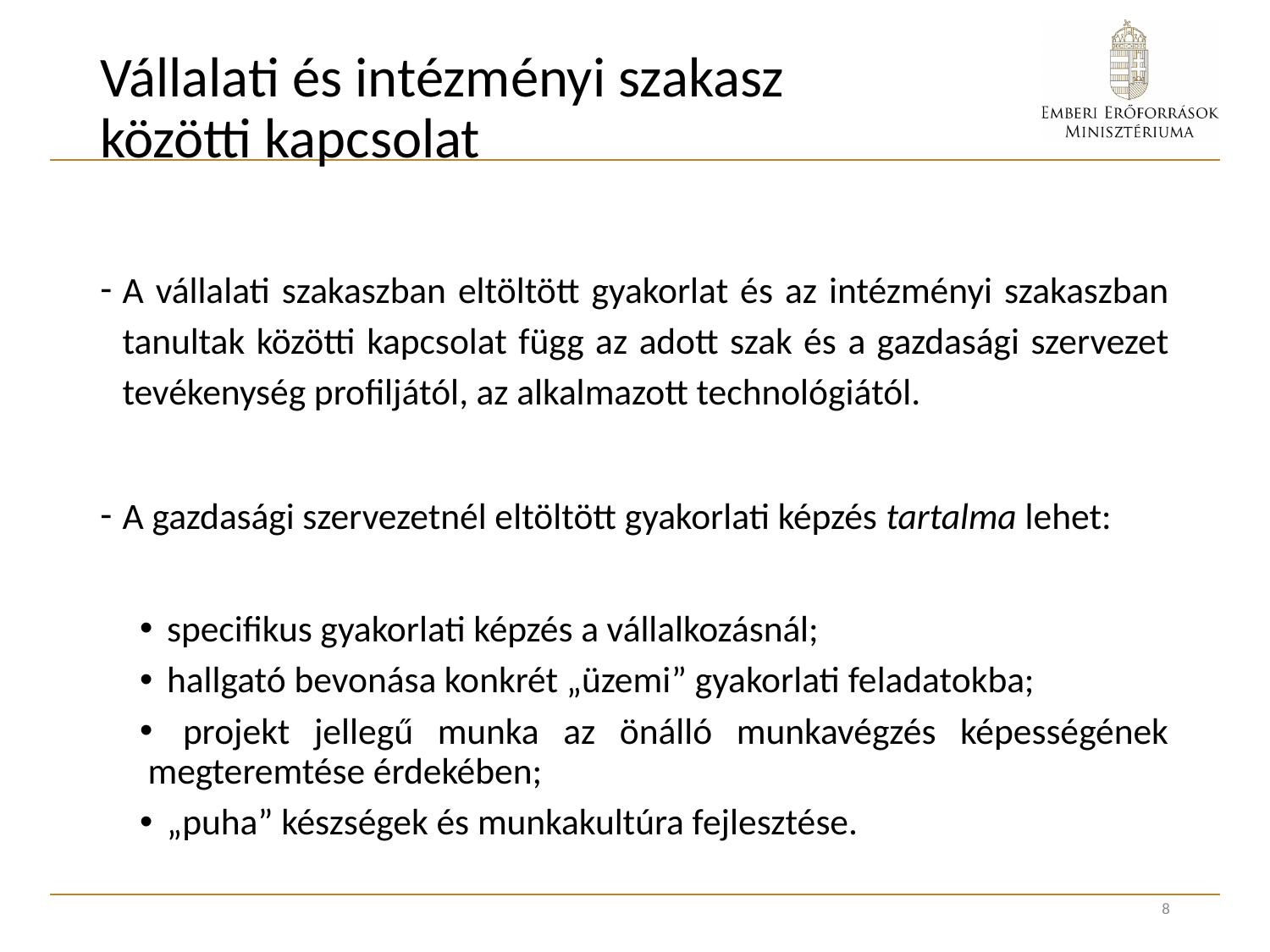

# Vállalati és intézményi szakasz közötti kapcsolat
A vállalati szakaszban eltöltött gyakorlat és az intézményi szakaszban tanultak közötti kapcsolat függ az adott szak és a gazdasági szervezet tevékenység profiljától, az alkalmazott technológiától.

A gazdasági szervezetnél eltöltött gyakorlati képzés tartalma lehet:

 specifikus gyakorlati képzés a vállalkozásnál;
 hallgató bevonása konkrét „üzemi” gyakorlati feladatokba;
 projekt jellegű munka az önálló munkavégzés képességének megteremtése érdekében;
 „puha” készségek és munkakultúra fejlesztése.

8